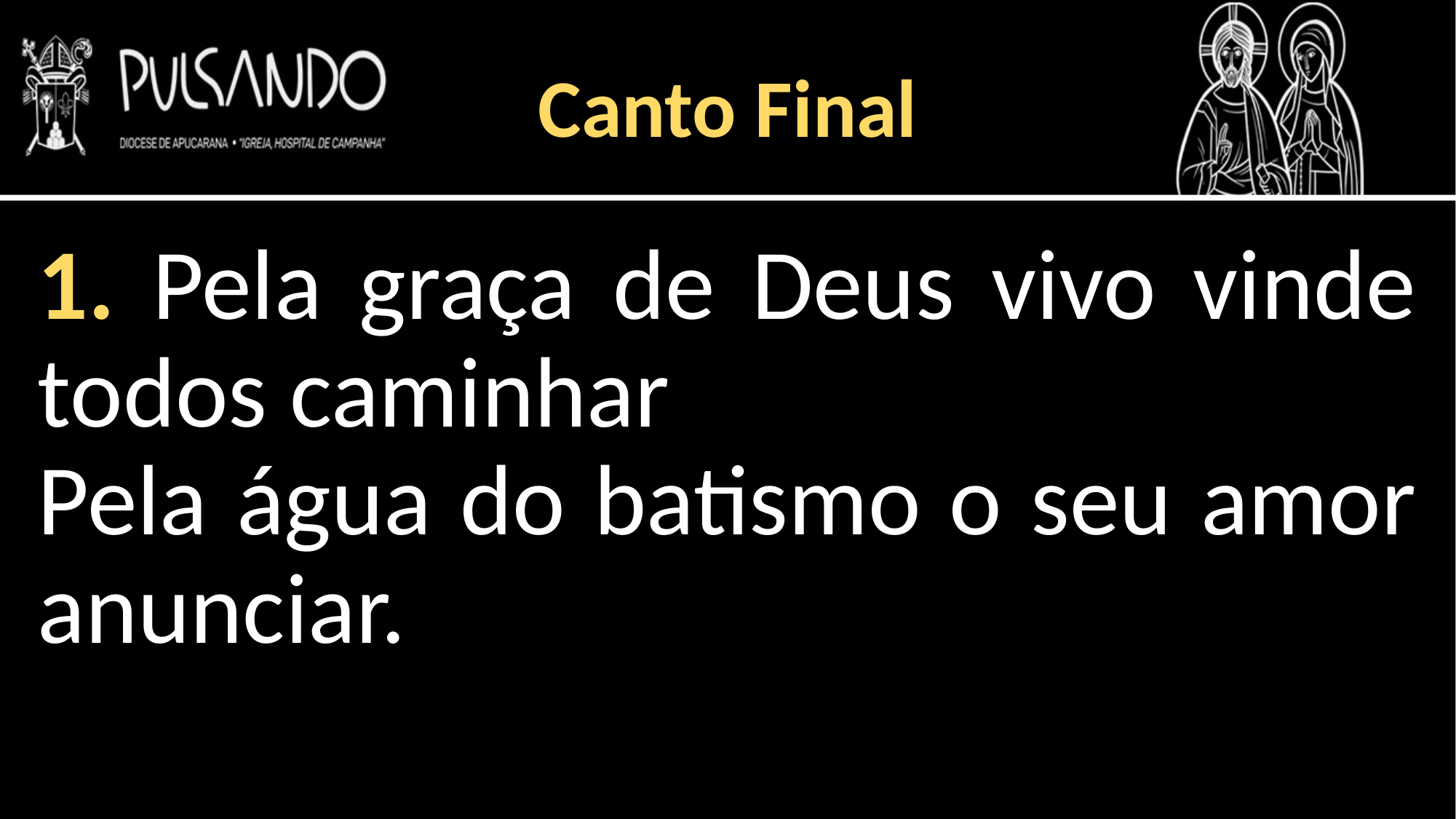

Canto Final
1. Pela graça de Deus vivo vinde todos caminhar
Pela água do batismo o seu amor anunciar.